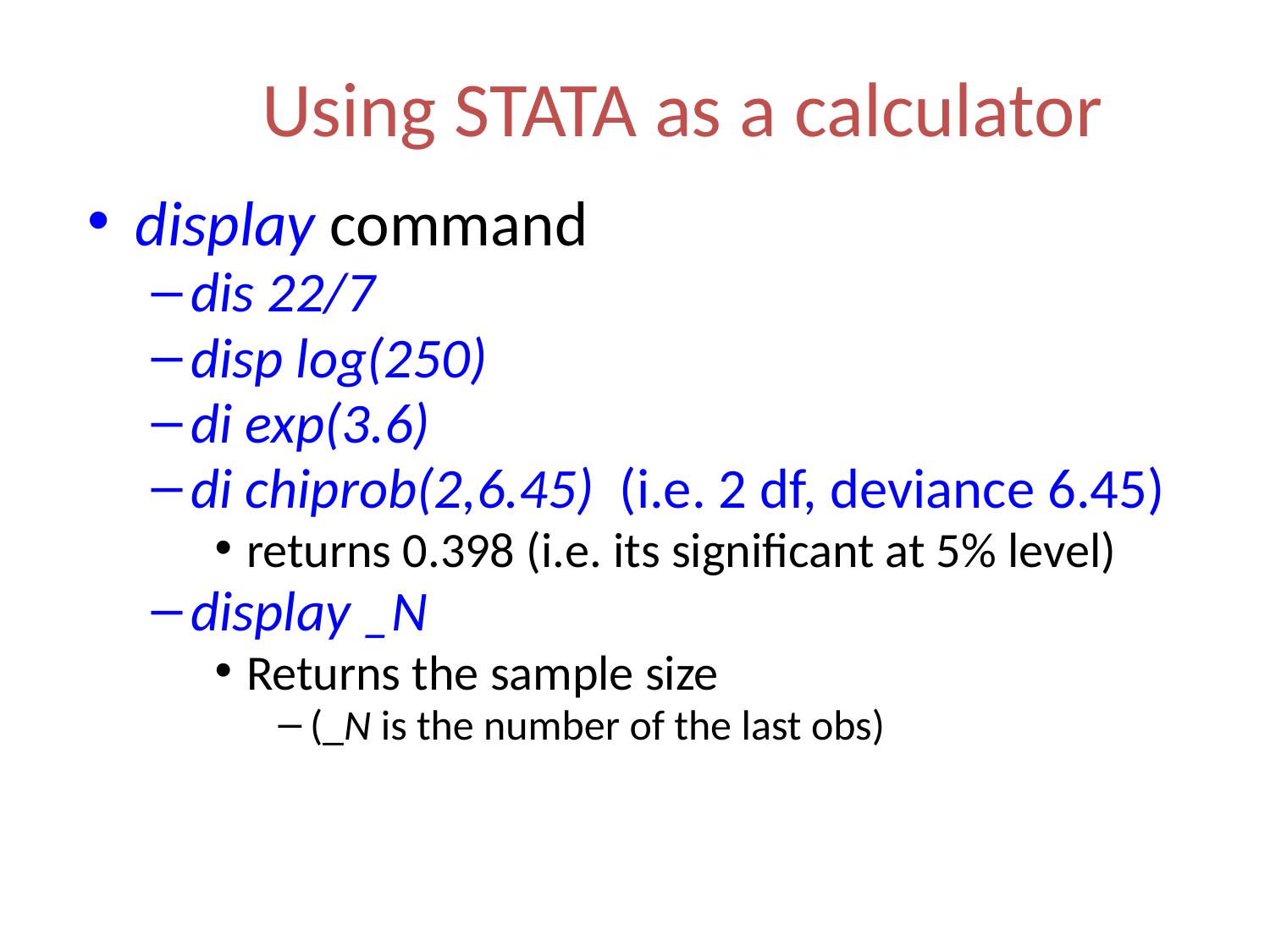

Using STATA as a calculator
display command
dis 22/7
disp log(250)
di exp(3.6)
di chiprob(2,6.45)  (i.e. 2 df, deviance 6.45)
returns 0.398 (i.e. its significant at 5% level)
display _N
Returns the sample size
(_N is the number of the last obs)